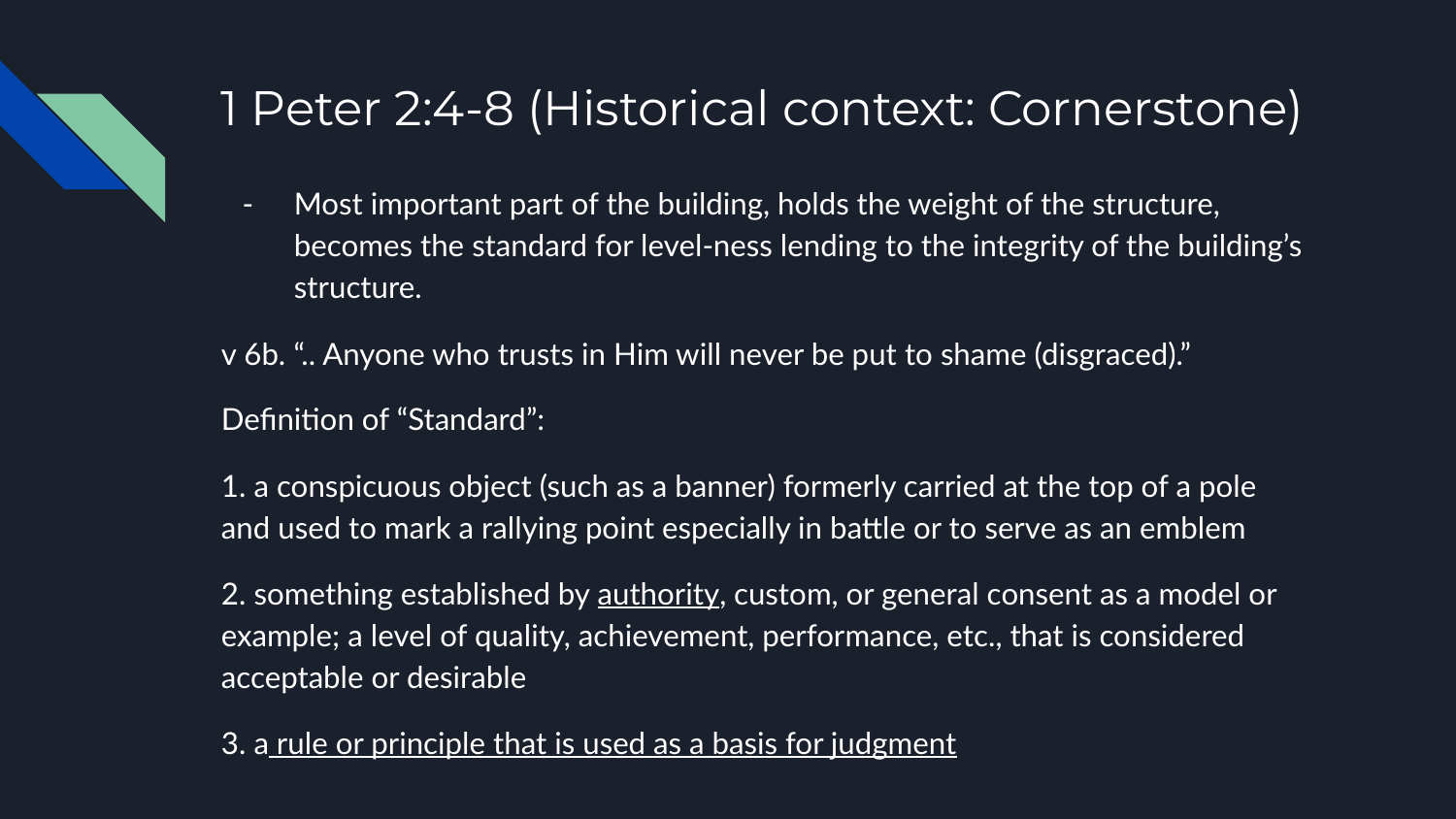

# 1 Peter 2:4-8 (Historical context: Cornerstone)
Most important part of the building, holds the weight of the structure, becomes the standard for level-ness lending to the integrity of the building’s structure.
v 6b. “.. Anyone who trusts in Him will never be put to shame (disgraced).”
Definition of “Standard”:
1. a conspicuous object (such as a banner) formerly carried at the top of a pole and used to mark a rallying point especially in battle or to serve as an emblem
2. something established by authority, custom, or general consent as a model or example; a level of quality, achievement, performance, etc., that is considered acceptable or desirable
3. a rule or principle that is used as a basis for judgment